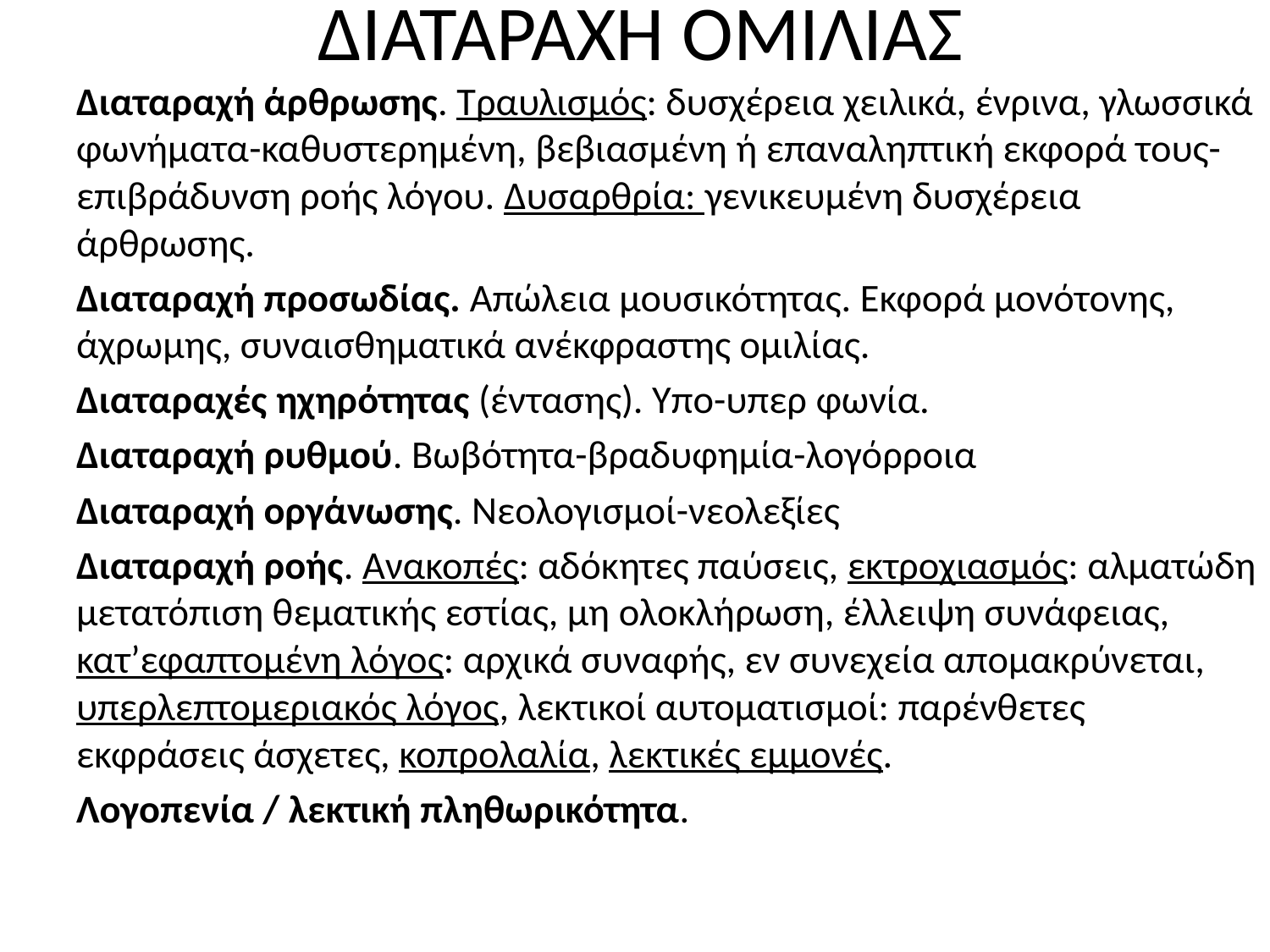

# ΔΙΑΤΑΡΑΧΗ ΟΜΙΛΙΑΣ
Διαταραχή άρθρωσης. Τραυλισμός: δυσχέρεια χειλικά, ένρινα, γλωσσικά φωνήματα-καθυστερημένη, βεβιασμένη ή επαναληπτική εκφορά τους-επιβράδυνση ροής λόγου. Δυσαρθρία: γενικευμένη δυσχέρεια άρθρωσης.
Διαταραχή προσωδίας. Απώλεια μουσικότητας. Εκφορά μονότονης, άχρωμης, συναισθηματικά ανέκφραστης ομιλίας.
Διαταραχές ηχηρότητας (έντασης). Υπο-υπερ φωνία.
Διαταραχή ρυθμού. Βωβότητα-βραδυφημία-λογόρροια
Διαταραχή οργάνωσης. Νεολογισμοί-νεολεξίες
Διαταραχή ροής. Ανακοπές: αδόκητες παύσεις, εκτροχιασμός: αλματώδη μετατόπιση θεματικής εστίας, μη ολοκλήρωση, έλλειψη συνάφειας, κατ’εφαπτομένη λόγος: αρχικά συναφής, εν συνεχεία απομακρύνεται, υπερλεπτομεριακός λόγος, λεκτικοί αυτοματισμοί: παρένθετες εκφράσεις άσχετες, κοπρολαλία, λεκτικές εμμονές.
Λογοπενία / λεκτική πληθωρικότητα.